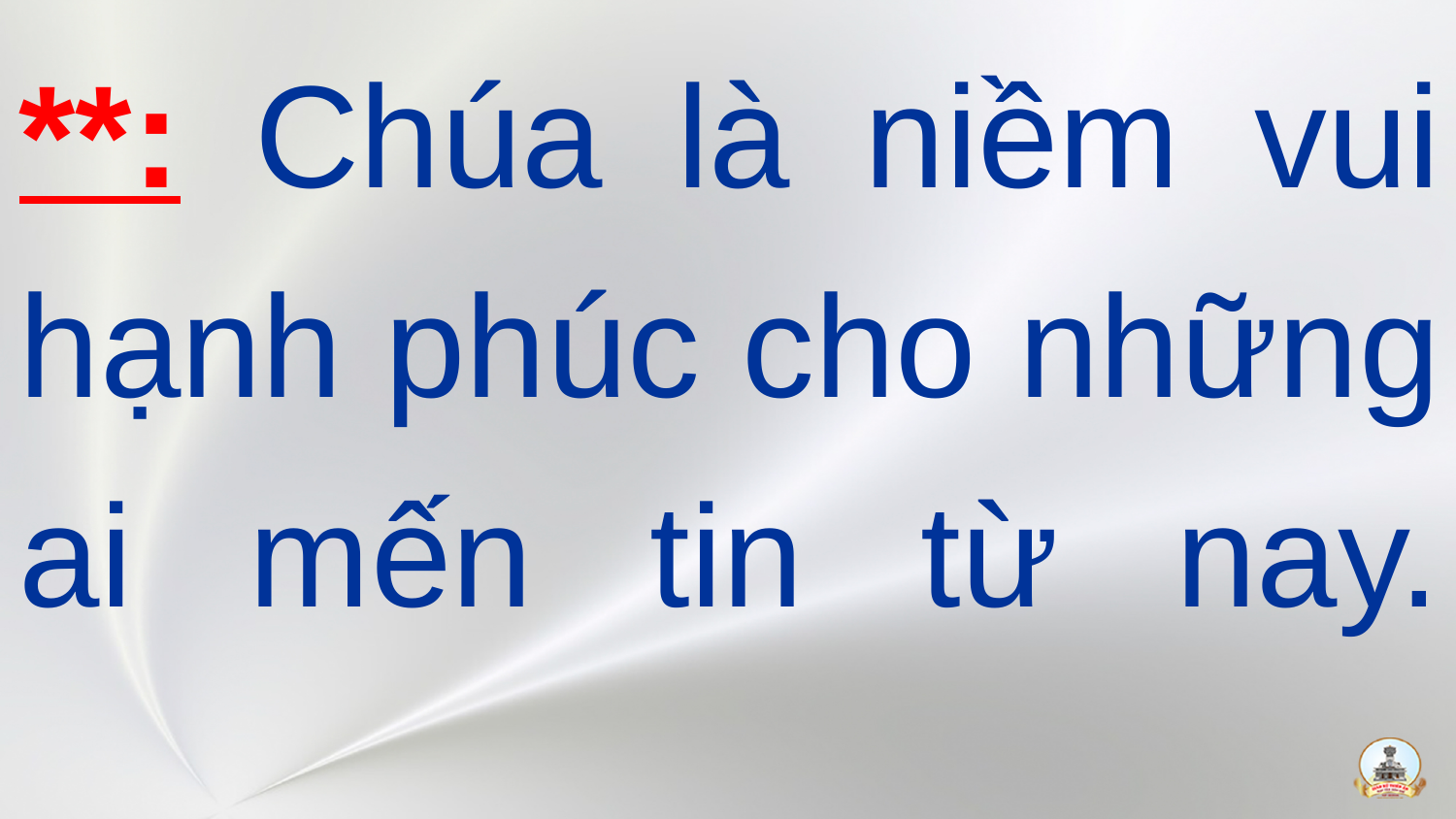

**: Chúa là niềm vui hạnh phúc cho những ai mến tin từ nay.